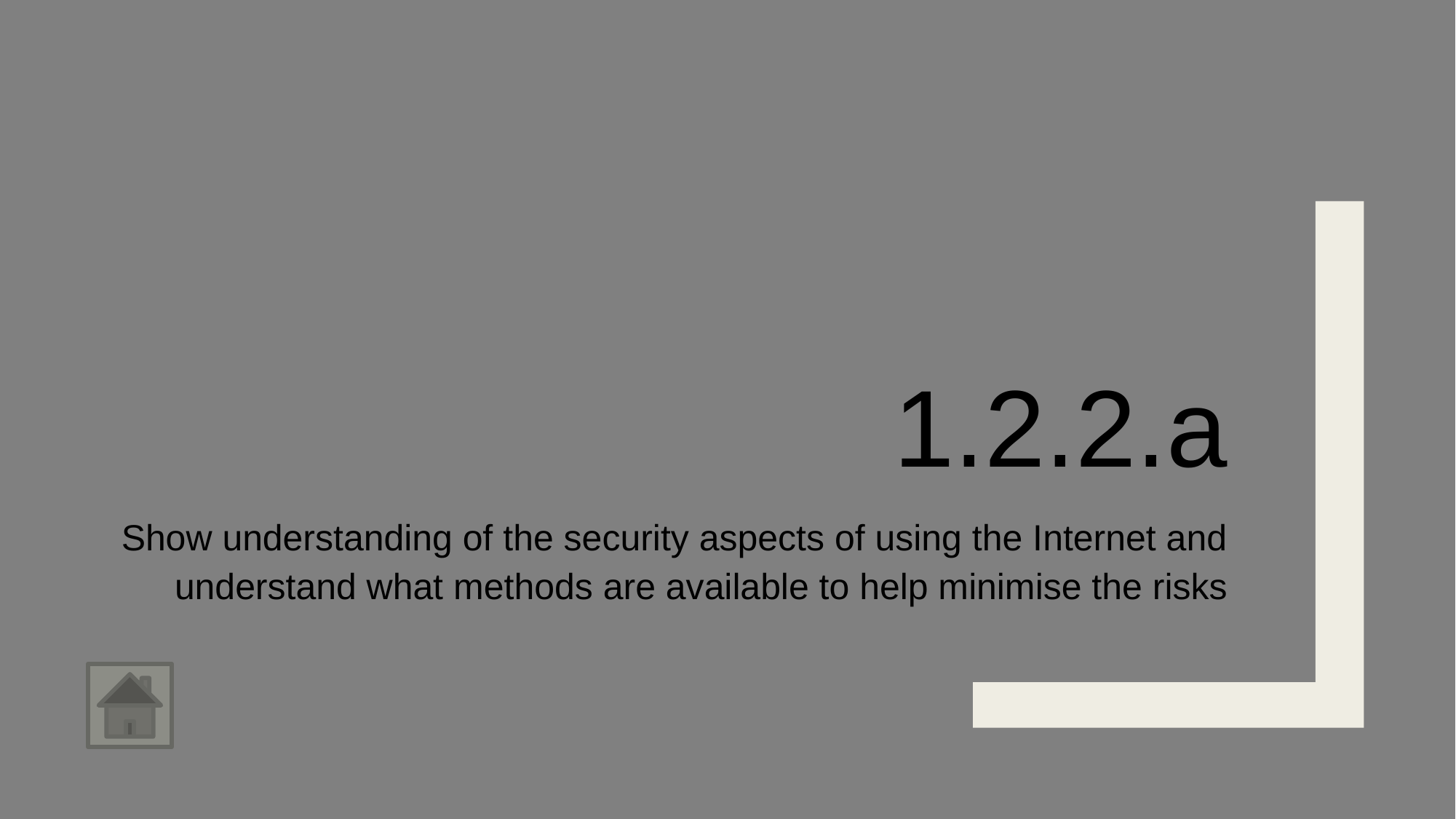

# 1.2.2.a
Show understanding of the security aspects of using the Internet and understand what methods are available to help minimise the risks